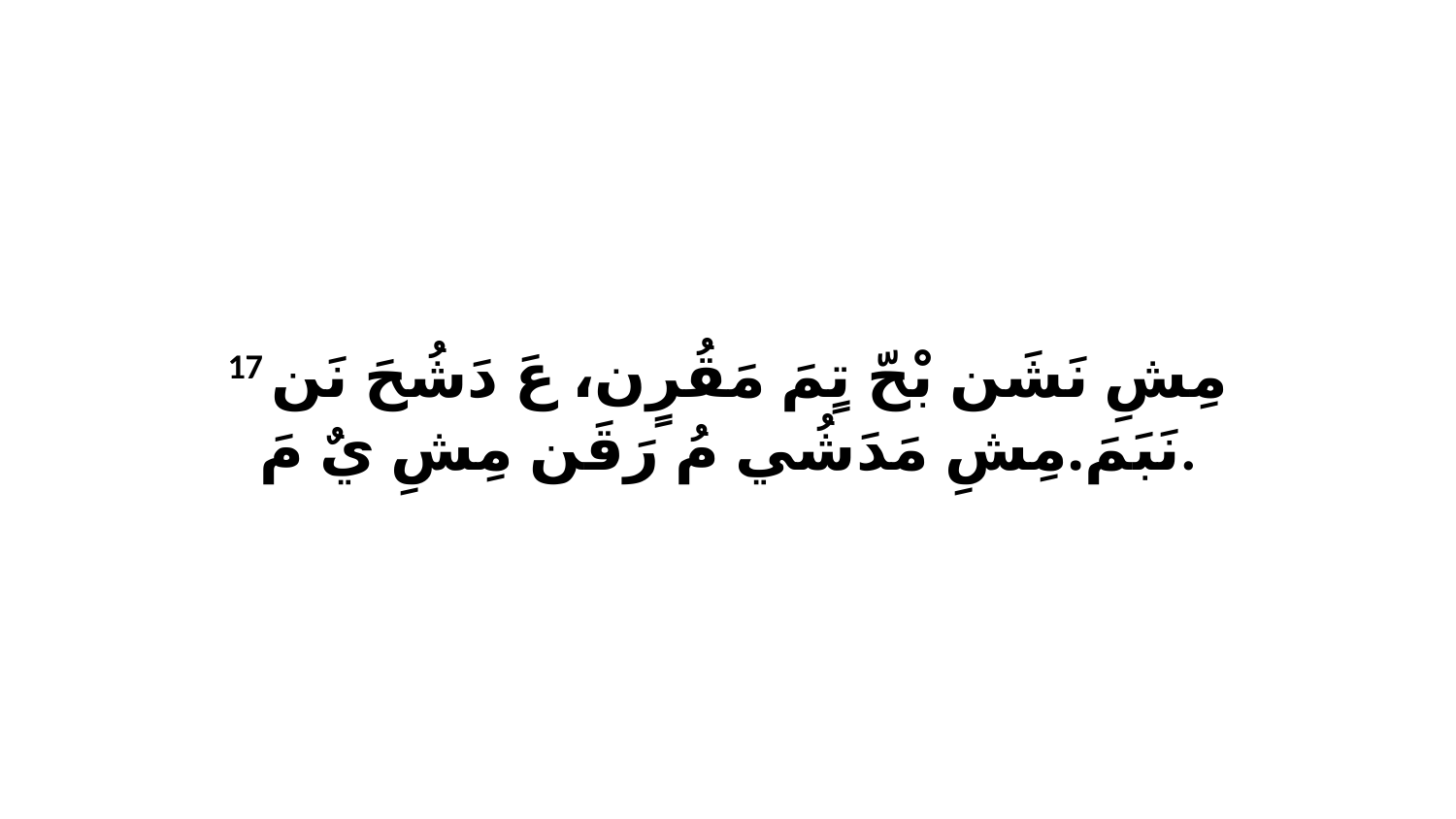

17 مِشِ نَشَن بْحّ تٍمَ مَقُرٍن، عَ دَشُحَ نَن نَبَمَ.مِشِ مَدَشُي مُ رَقَن مِشِ يٌ مَ.